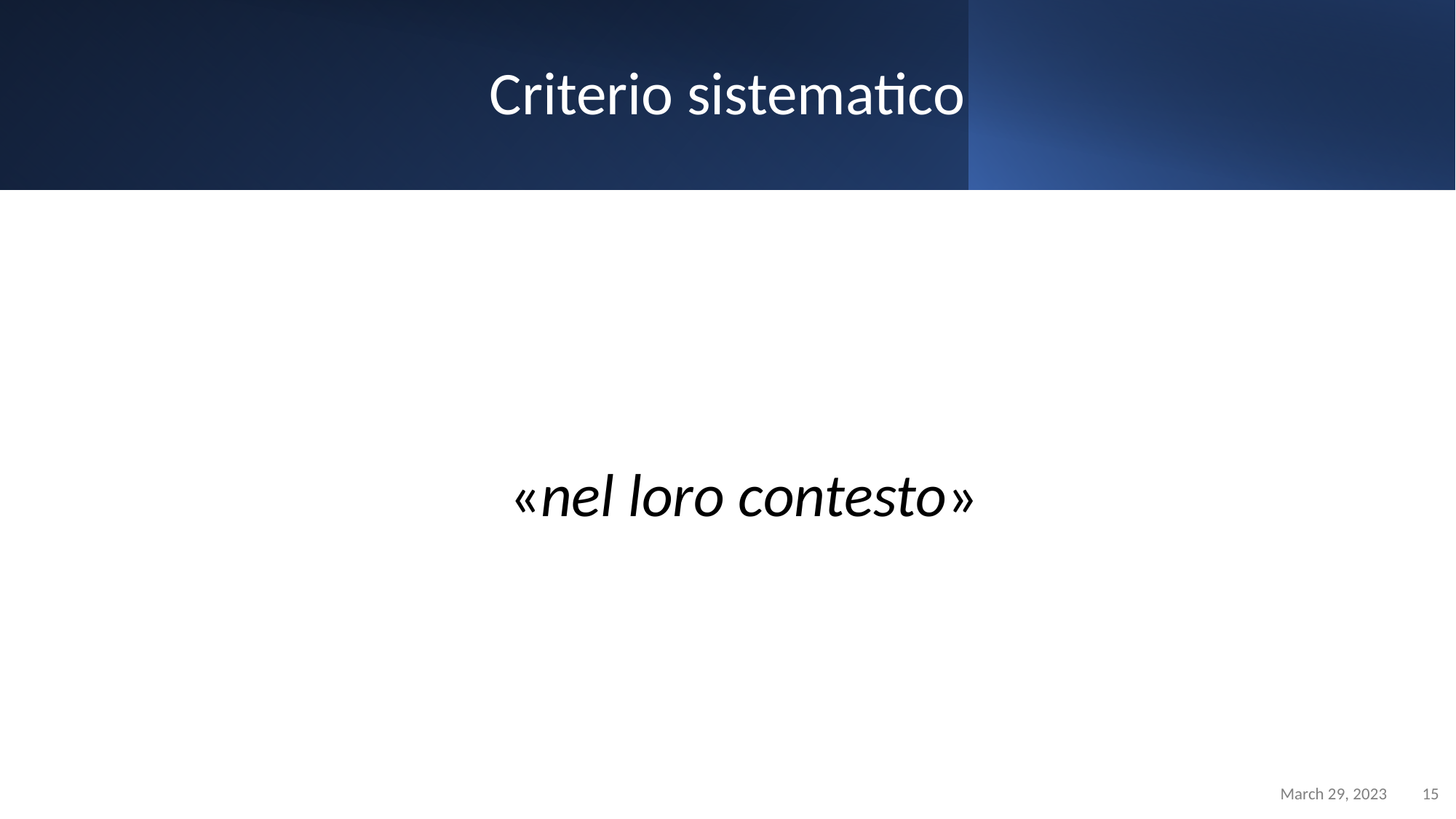

Static Slide
Sample with text, max. 200/250 characters plus photo / logo positioning

# Criterio sistematico
«nel loro contesto»
March 29, 2023
15